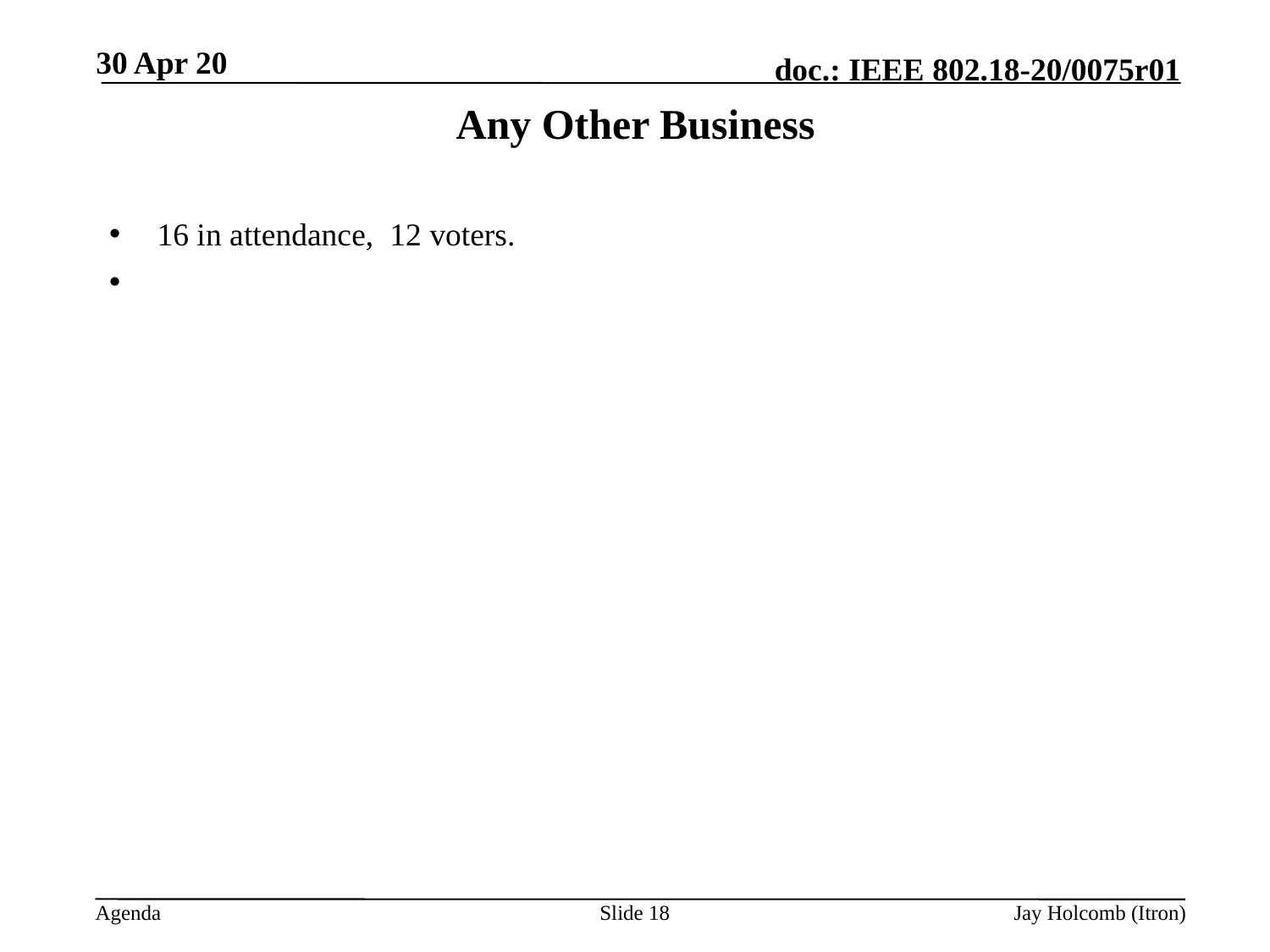

30 Apr 20
# Any Other Business

 16 in attendance,  12 voters.

Slide 18
Jay Holcomb (Itron)